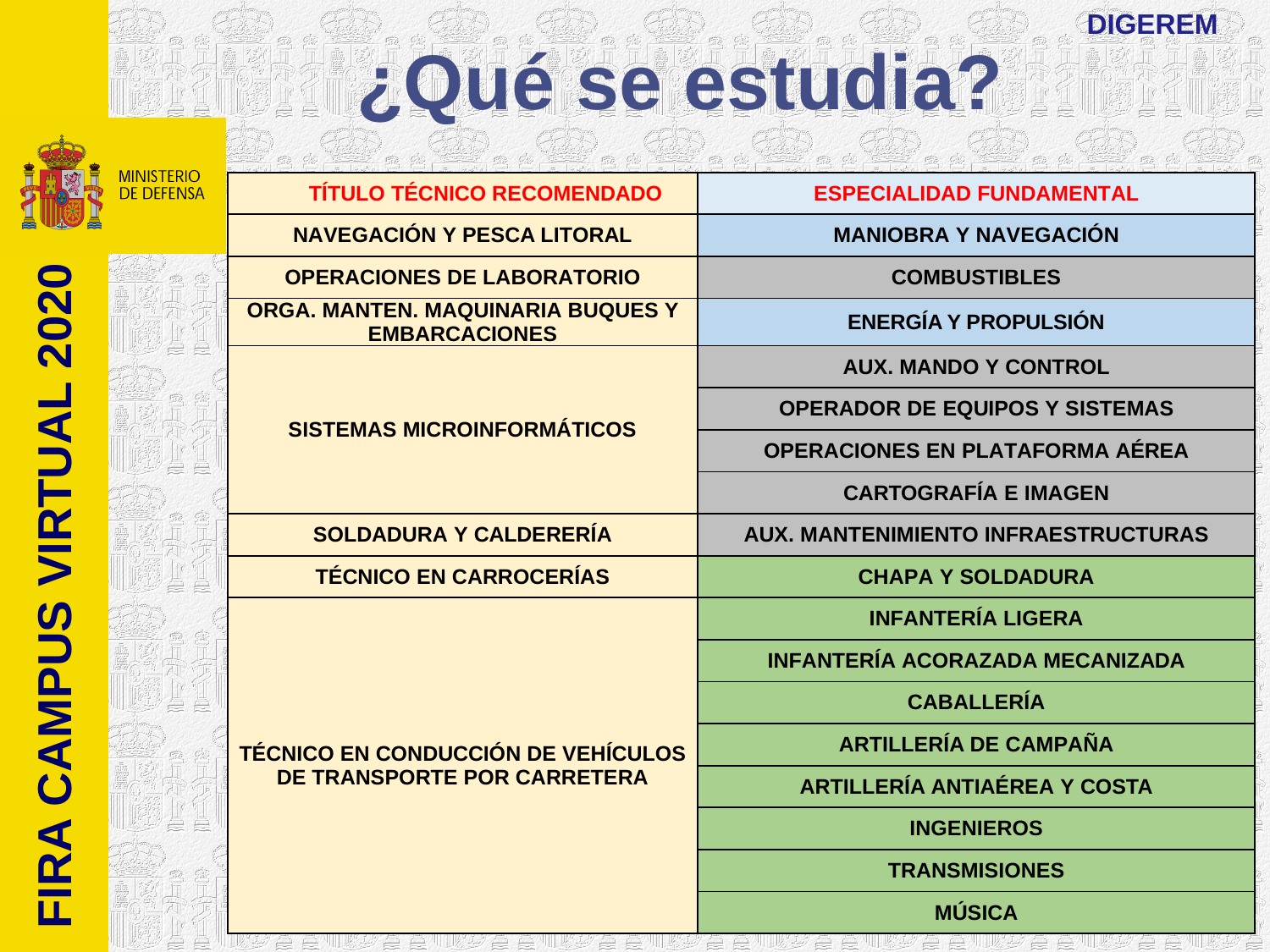

DIGEREM
¿Qué se estudia?
| TÍTULO TÉCNICO RECOMENDADO | ESPECIALIDAD FUNDAMENTAL |
| --- | --- |
| NAVEGACIÓN Y PESCA LITORAL | MANIOBRA Y NAVEGACIÓN |
| OPERACIONES DE LABORATORIO | COMBUSTIBLES |
| ORGA. MANTEN. MAQUINARIA BUQUES Y EMBARCACIONES | ENERGÍA Y PROPULSIÓN |
| SISTEMAS MICROINFORMÁTICOS | AUX. MANDO Y CONTROL |
|  | OPERADOR DE EQUIPOS Y SISTEMAS |
|  | OPERACIONES EN PLATAFORMA AÉREA |
|  | CARTOGRAFÍA E IMAGEN |
| SOLDADURA Y CALDERERÍA | AUX. MANTENIMIENTO INFRAESTRUCTURAS |
| TÉCNICO EN CARROCERÍAS | CHAPA Y SOLDADURA |
| TÉCNICO EN CONDUCCIÓN DE VEHÍCULOS DE TRANSPORTE POR CARRETERA | INFANTERÍA LIGERA |
|  | INFANTERÍA ACORAZADA MECANIZADA |
|  | CABALLERÍA |
|  | ARTILLERÍA DE CAMPAÑA |
|  | ARTILLERÍA ANTIAÉREA Y COSTA |
|  | INGENIEROS |
|  | TRANSMISIONES |
|  | MÚSICA |
FIRA CAMPUS VIRTUAL 2020